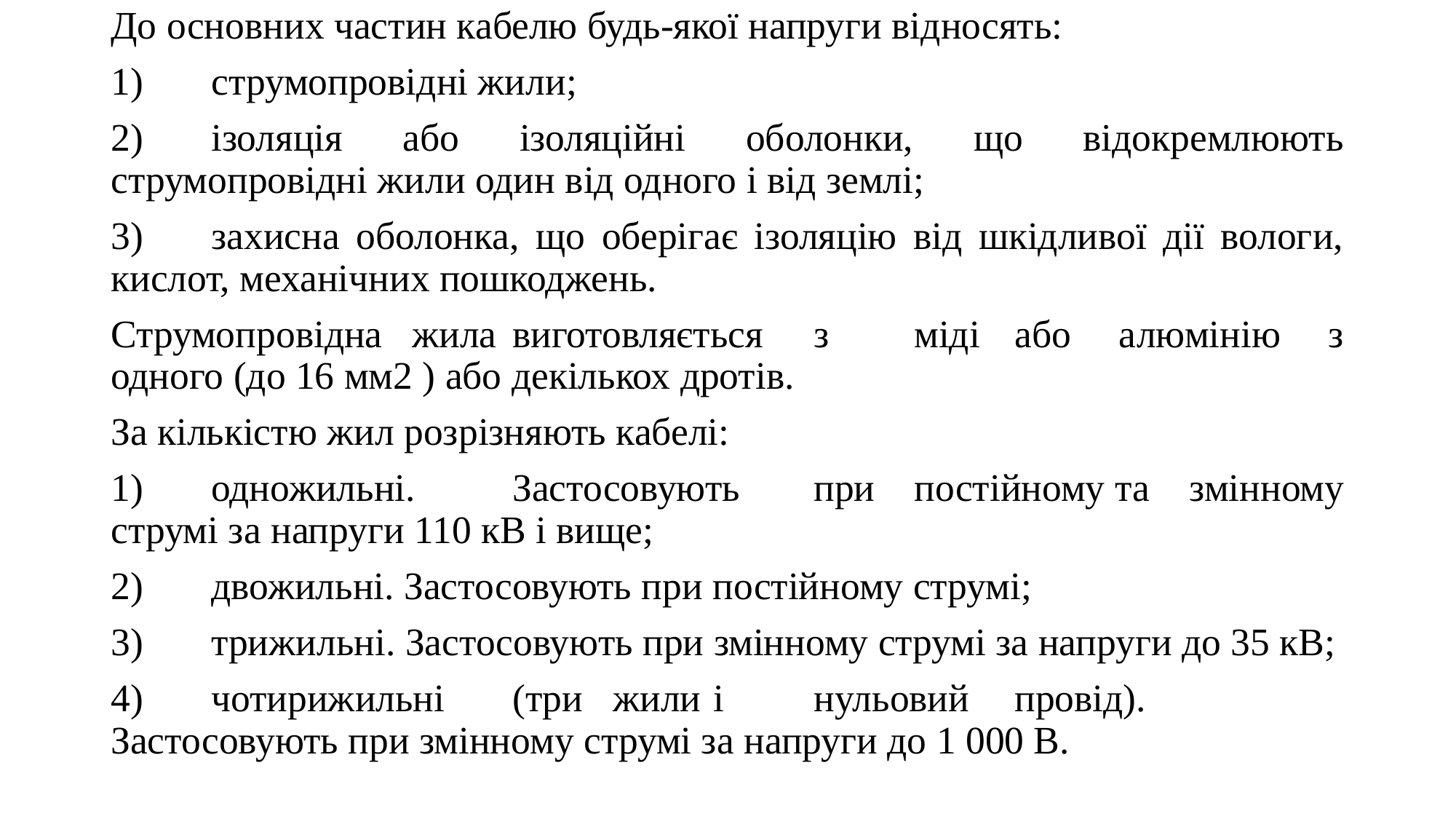

До основних частин кабелю будь-якої напруги відносять:
1)	струмопровідні жили;
2)	ізоляція або ізоляційні оболонки, що відокремлюють струмопровідні жили один від одного і від землі;
3)	захисна оболонка, що оберігає ізоляцію від шкідливої дії вологи, кислот, механічних пошкоджень.
Струмопровідна	жила	виготовляється	з	міді	або алюмінію з одного (до 16 мм2 ) або декількох дротів.
За кількістю жил розрізняють кабелі:
1)	одножильні.	Застосовують	при	постійному	та змінному струмі за напруги 110 кВ і вище;
2)	двожильні. Застосовують при постійному струмі;
3)	трижильні. Застосовують при змінному струмі за напруги до 35 кВ;
4)	чотирижильні	(три	жили	і	нульовий	провід). Застосовують при змінному струмі за напруги до 1 000 В.